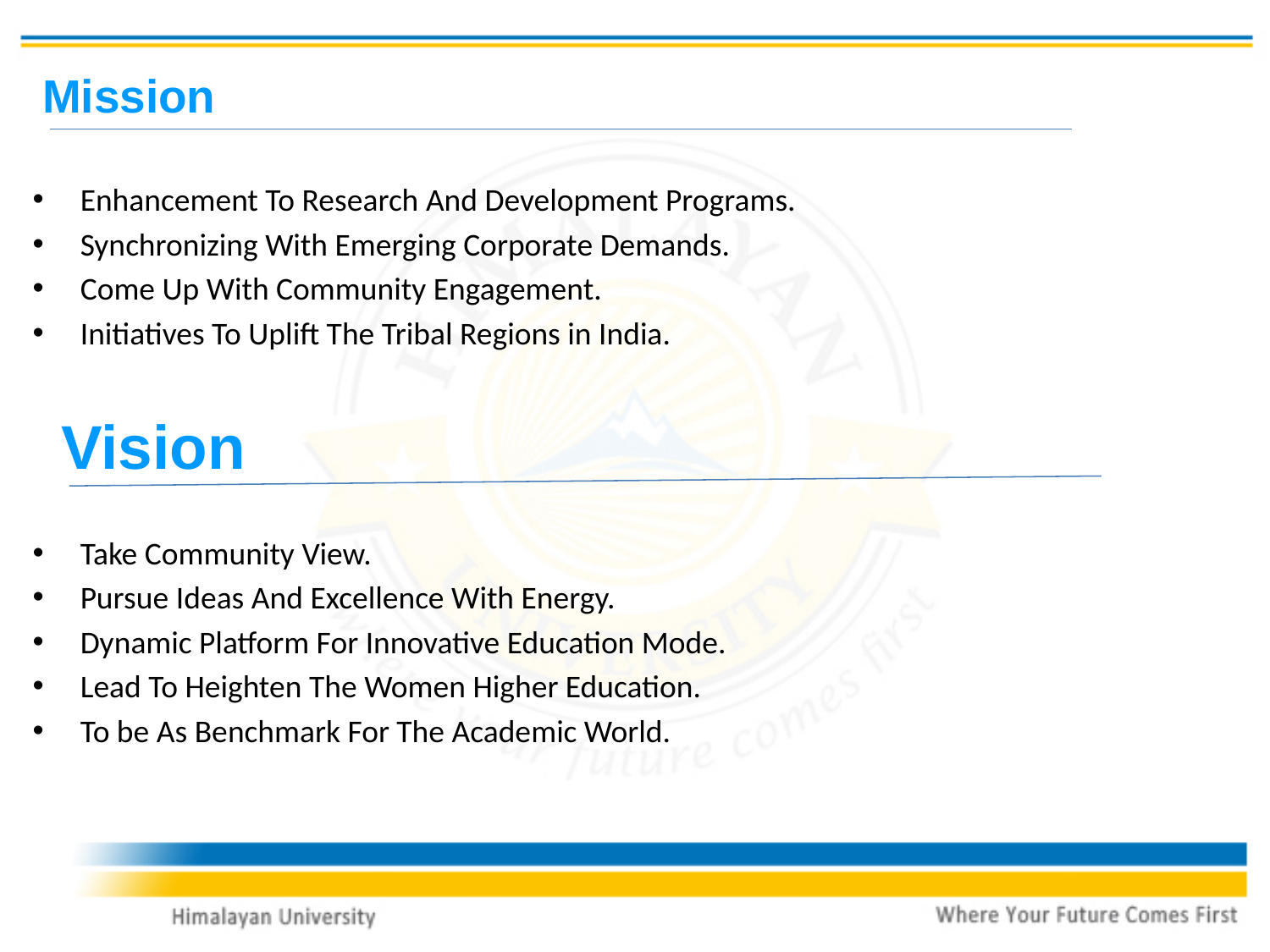

# Mission

Enhancement To Research And Development Programs.
Synchronizing With Emerging Corporate Demands.
Come Up With Community Engagement.
Initiatives To Uplift The Tribal Regions in India.

    Vision

Take Community View.
Pursue Ideas And Excellence With Energy.
Dynamic Platform For Innovative Education Mode.
Lead To Heighten The Women Higher Education.
To be As Benchmark For The Academic World.